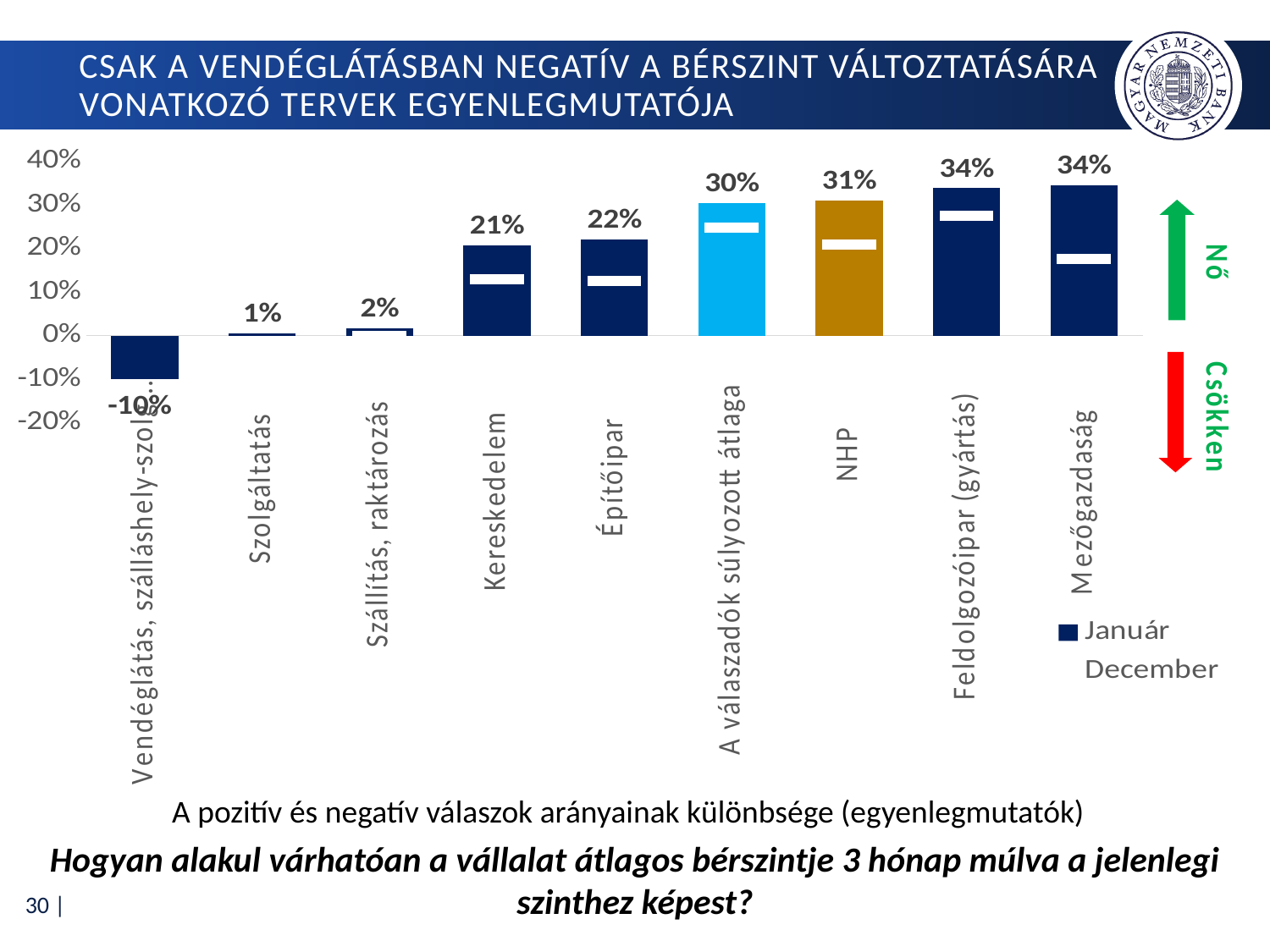

# Csak a vendéglátásban negatív a bérszint változtatására vonatkozó tervek egyenlegmutatója

### Chart

| Category | Január | December |
|---|---|---|
| Vendéglátás, szálláshely-szolgáltatás | -0.09923664122137404 | -0.1509433962264151 |
| Szolgáltatás | 0.0053191489361702204 | 0.01920903954802261 |
| Szállítás, raktározás | 0.016666666666666663 | 0.0 |
| Kereskedelem | 0.2068965517241379 | 0.12903225806451613 |
| Építőipar | 0.2210526315789474 | 0.12537313432835823 |
| A válaszadók súlyozott átlaga | 0.3040285746713088 | 0.24771919818709984 |
| NHP | 0.30996309963099633 | 0.2092511013215859 |
| Feldolgozóipar (gyártás) | 0.3380281690140845 | 0.2745762711864407 |
| Mezőgazdaság | 0.3448275862068966 | 0.1764705882352941 |
A pozitív és negatív válaszok arányainak különbsége (egyenlegmutatók)
Hogyan alakul várhatóan a vállalat átlagos bérszintje 3 hónap múlva a jelenlegi szinthez képest?